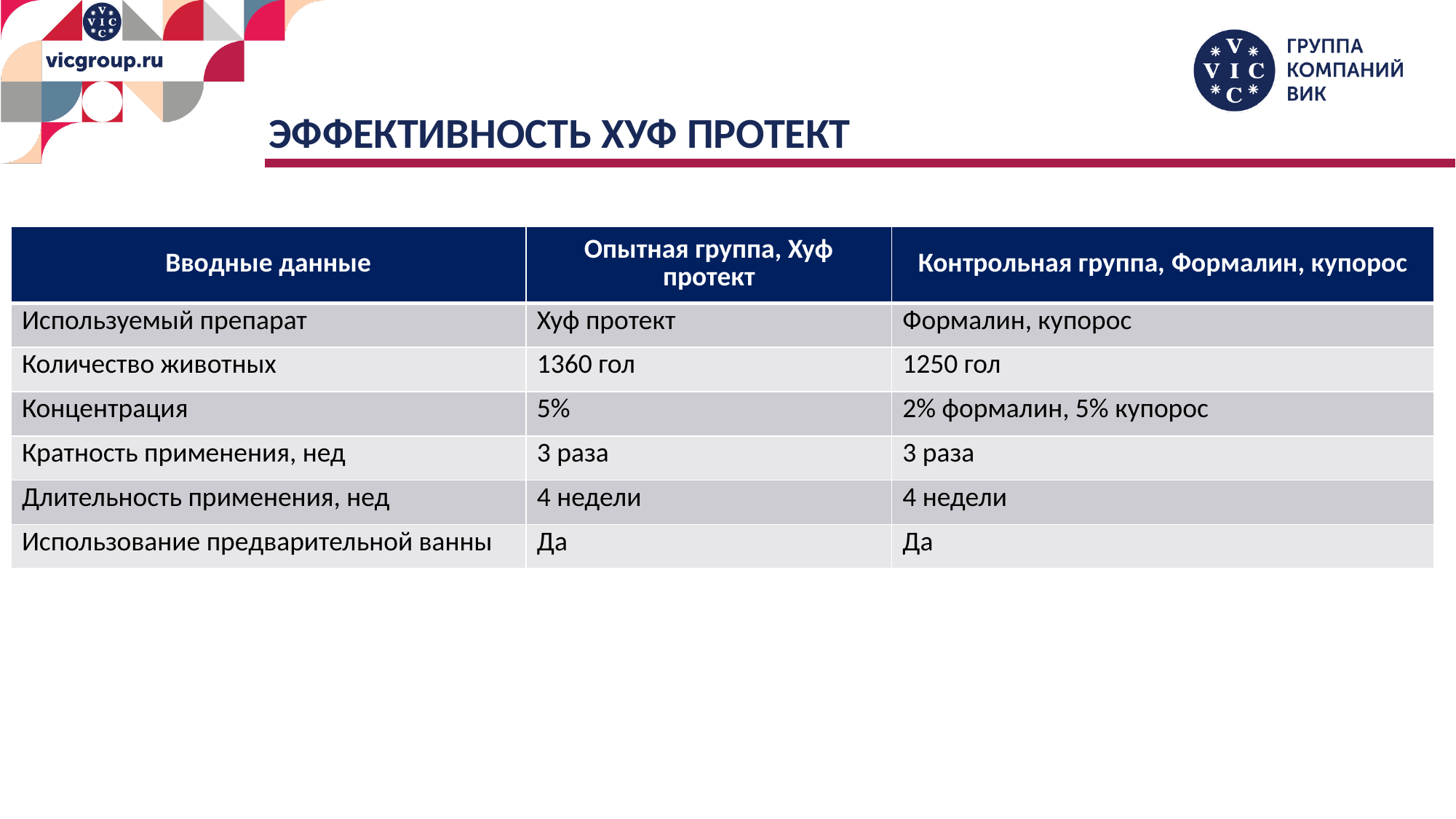

ЭФФЕКТИВНОСТЬ ХУФ ПРОТЕКТ
| Вводные данные | Опытная группа, Хуф протект | Контрольная группа, Формалин, купорос |
| --- | --- | --- |
| Используемый препарат | Хуф протект | Формалин, купорос |
| Количество животных | 1360 гол | 1250 гол |
| Концентрация | 5% | 2% формалин, 5% купорос |
| Кратность применения, нед | 3 раза | 3 раза |
| Длительность применения, нед | 4 недели | 4 недели |
| Использование предварительной ванны | Да | Да |